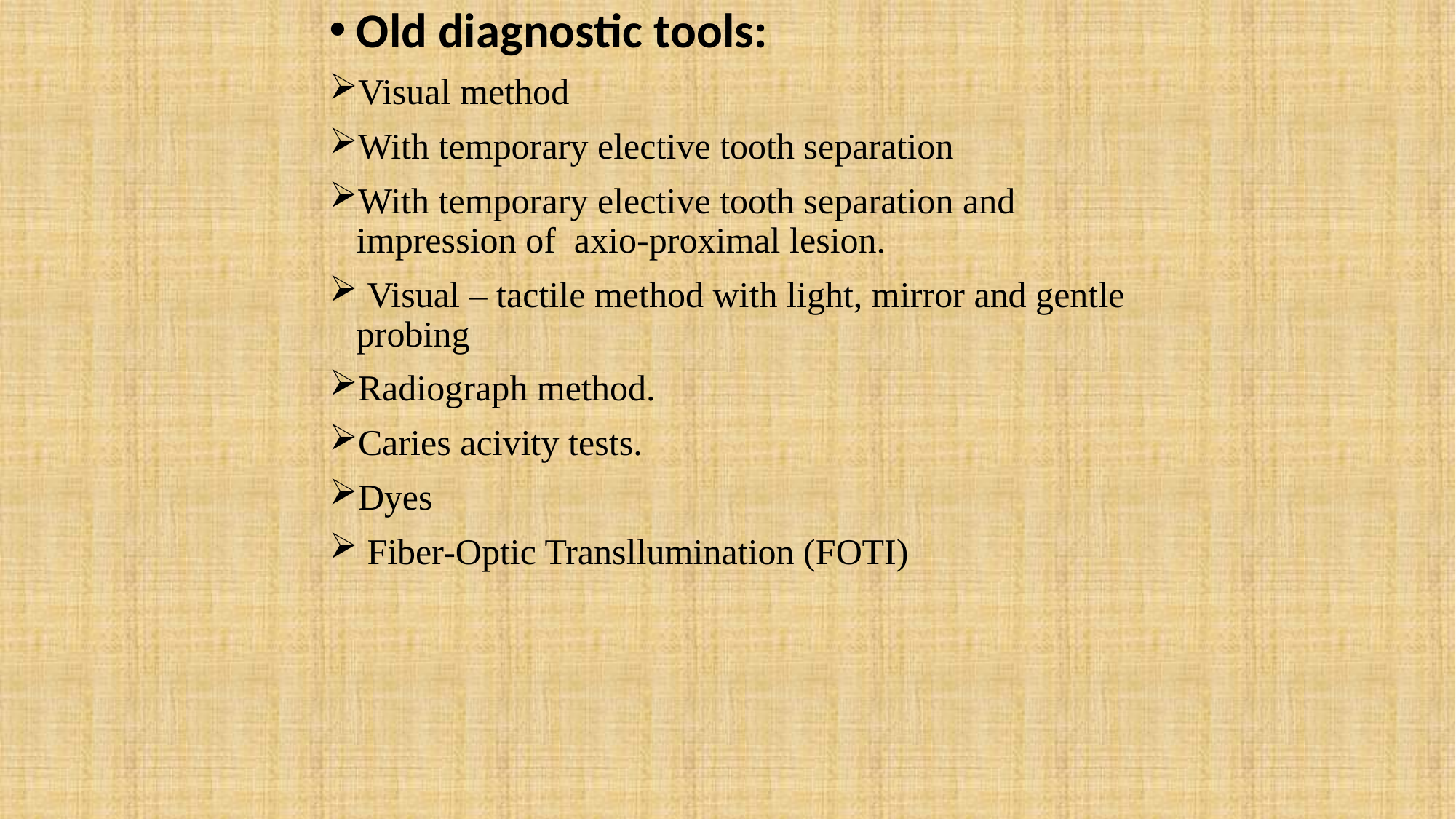

Old diagnostic tools:
Visual method
With temporary elective tooth separation
With temporary elective tooth separation and impression of  axio-proximal lesion.
 Visual – tactile method with light, mirror and gentle probing
Radiograph method.
Caries acivity tests.
Dyes
 Fiber-Optic Transllumination (FOTI)